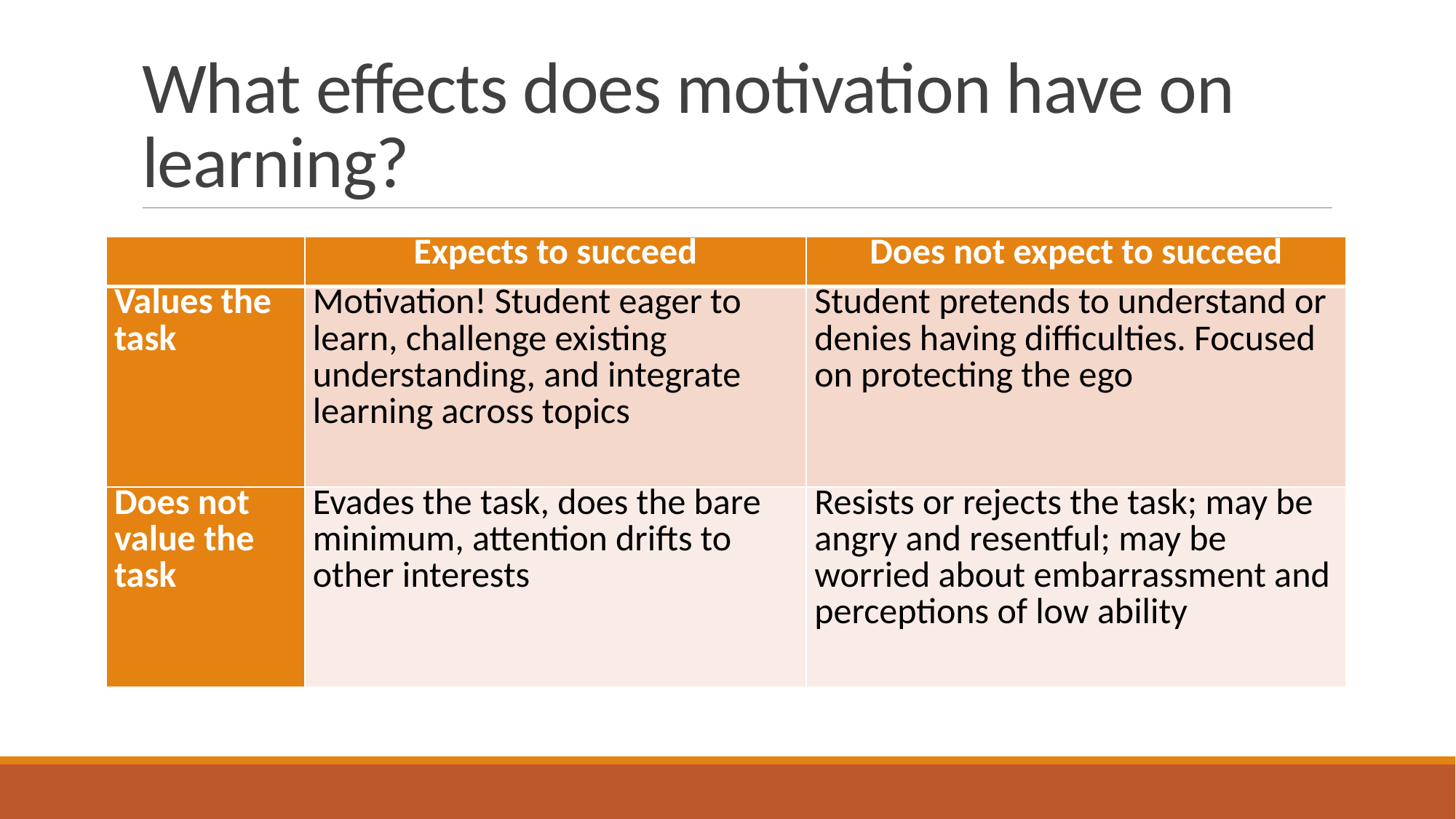

# What effects does motivation have on learning?
|  | Expects to succeed | Does not expect to succeed |
| --- | --- | --- |
| Values the task | Motivation! Student eager to learn, challenge existing understanding, and integrate learning across topics | Student pretends to understand or denies having difficulties. Focused on protecting the ego |
| Does not value the task | Evades the task, does the bare minimum, attention drifts to other interests | Resists or rejects the task; may be angry and resentful; may be worried about embarrassment and perceptions of low ability |